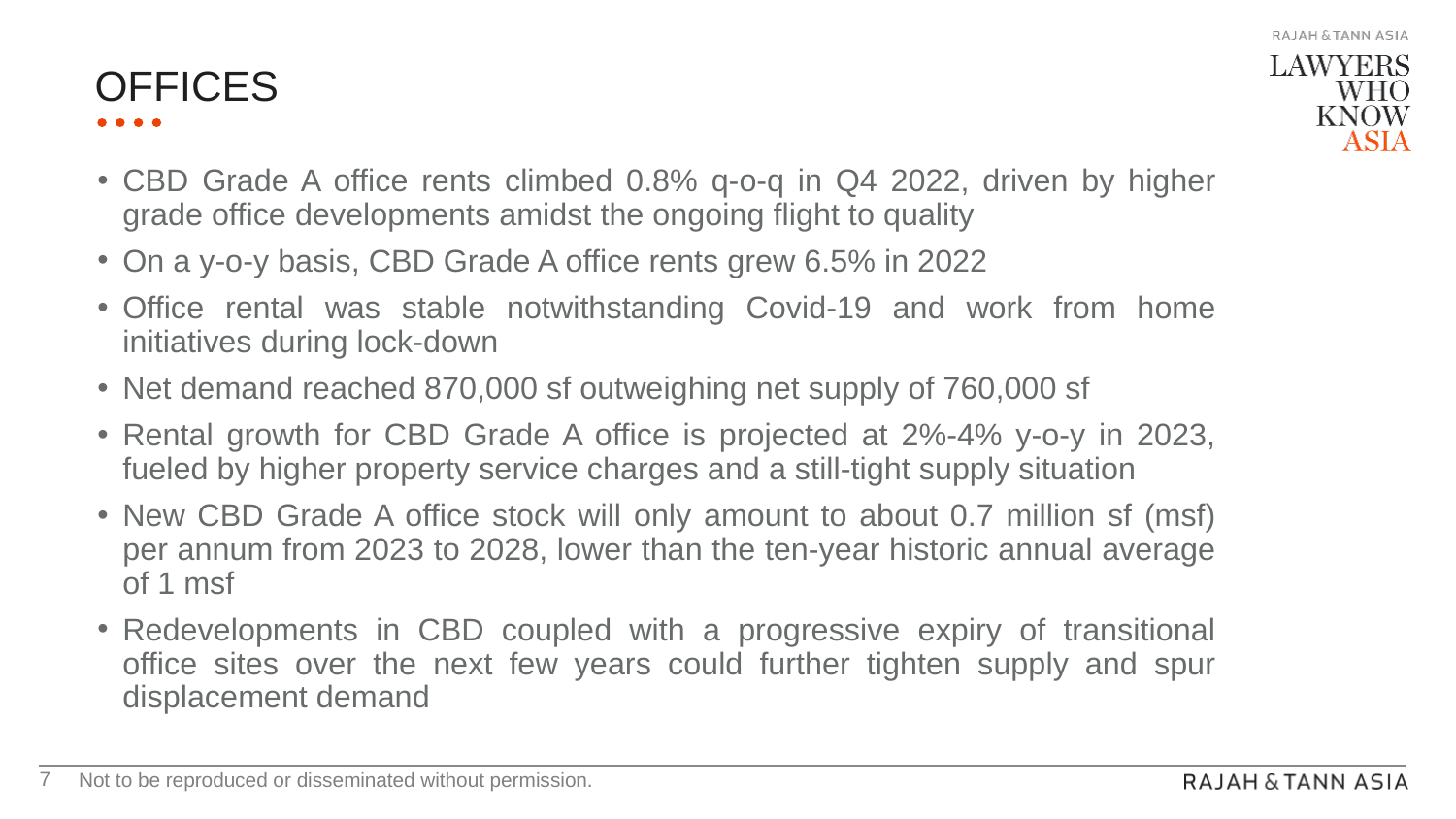

# OFFICEs
CBD Grade A office rents climbed 0.8% q-o-q in Q4 2022, driven by higher grade office developments amidst the ongoing flight to quality
On a y-o-y basis, CBD Grade A office rents grew 6.5% in 2022
Office rental was stable notwithstanding Covid-19 and work from home initiatives during lock-down
Net demand reached 870,000 sf outweighing net supply of 760,000 sf
Rental growth for CBD Grade A office is projected at 2%-4% y-o-y in 2023, fueled by higher property service charges and a still-tight supply situation
New CBD Grade A office stock will only amount to about 0.7 million sf (msf) per annum from 2023 to 2028, lower than the ten-year historic annual average of 1 msf
Redevelopments in CBD coupled with a progressive expiry of transitional office sites over the next few years could further tighten supply and spur displacement demand